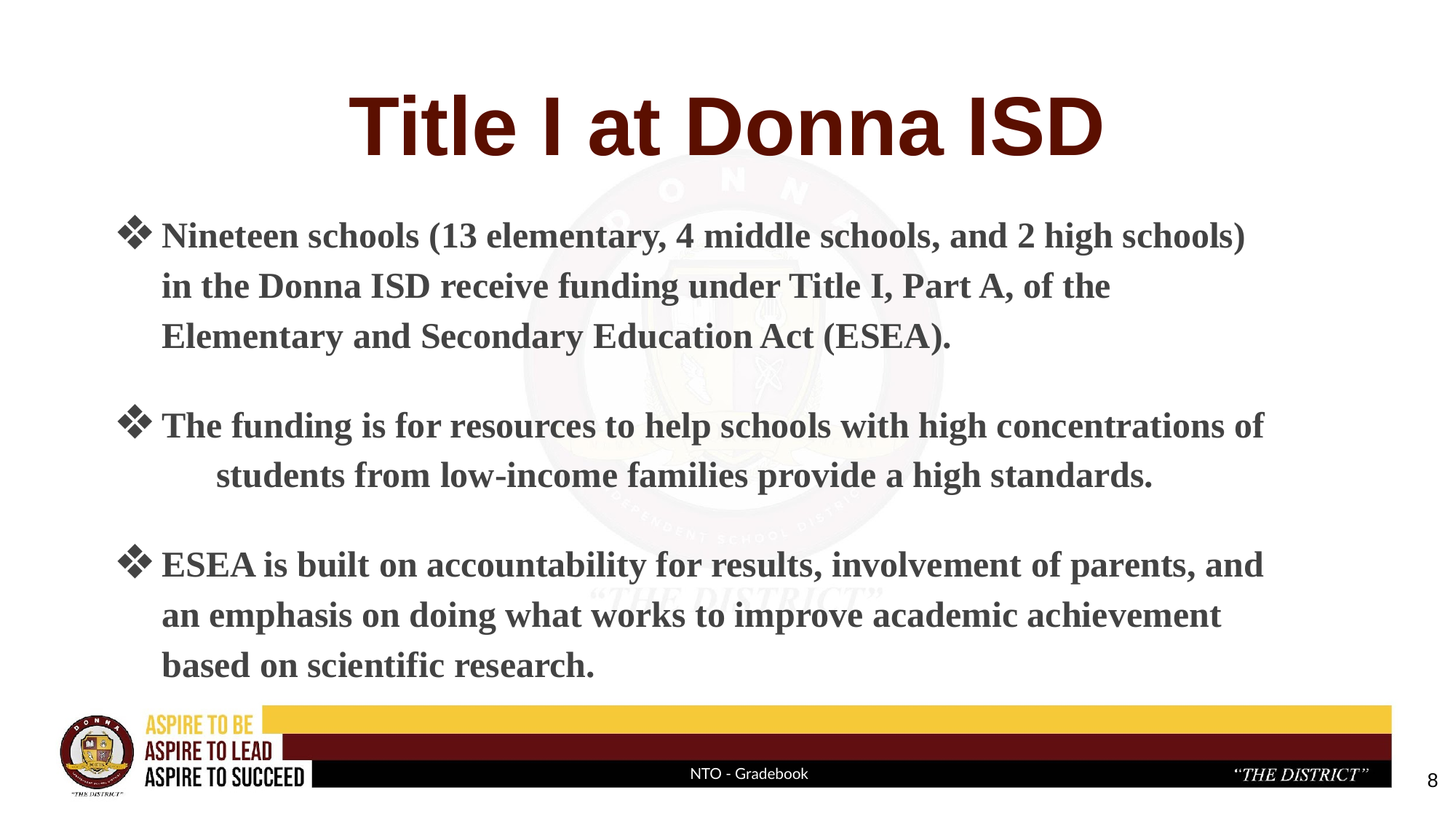

# Title I at Donna ISD
Nineteen schools (13 elementary, 4 middle schools, and 2 high schools) in the Donna ISD receive funding under Title I, Part A, of the Elementary and Secondary Education Act (ESEA).

The funding is for resources to help schools with high concentrations of        students from low-income families provide a high standards.

ESEA is built on accountability for results, involvement of parents, and an emphasis on doing what works to improve academic achievement based on scientific research.

8